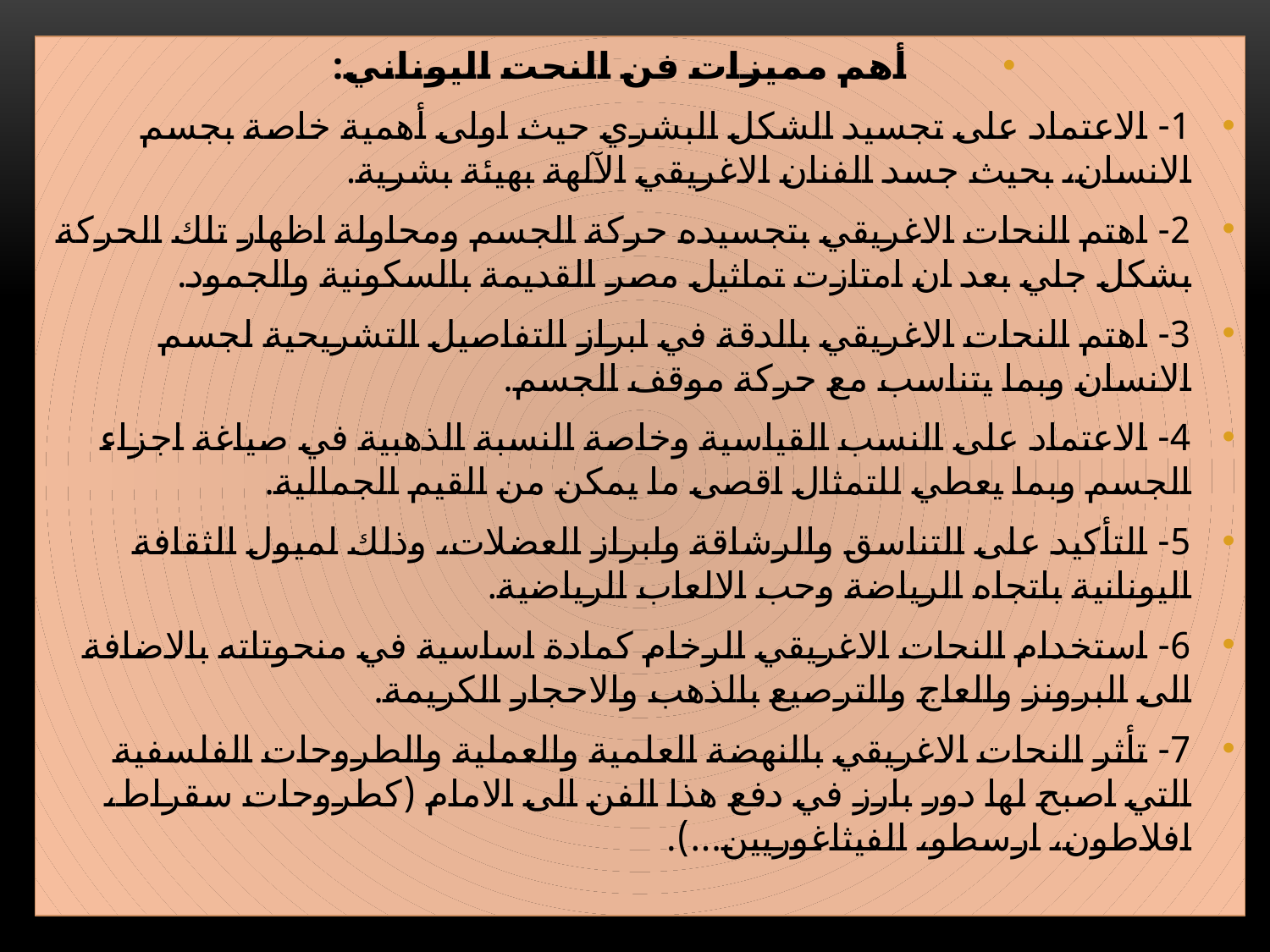

أهم مميزات فن النحت اليوناني:
1- الاعتماد على تجسيد الشكل البشري حيث اولى أهمية خاصة بجسم الانسان، بحيث جسد الفنان الاغريقي الآلهة بهيئة بشرية.
2- اهتم النحات الاغريقي بتجسيده حركة الجسم ومحاولة اظهار تلك الحركة بشكل جلي بعد ان امتازت تماثيل مصر القديمة بالسكونية والجمود.
3- اهتم النحات الاغريقي بالدقة في ابراز التفاصيل التشريحية لجسم الانسان وبما يتناسب مع حركة موقف الجسم.
4- الاعتماد على النسب القياسية وخاصة النسبة الذهبية في صياغة اجزاء الجسم وبما يعطي للتمثال اقصى ما يمكن من القيم الجمالية.
5- التأكيد على التناسق والرشاقة وابراز العضلات، وذلك لميول الثقافة اليونانية باتجاه الرياضة وحب الالعاب الرياضية.
6- استخدام النحات الاغريقي الرخام كمادة اساسية في منحوتاته بالاضافة الى البرونز والعاج والترصيع بالذهب والاحجار الكريمة.
7- تأثر النحات الاغريقي بالنهضة العلمية والعملية والطروحات الفلسفية التي اصبح لها دور بارز في دفع هذا الفن الى الامام (كطروحات سقراط، افلاطون، ارسطو، الفيثاغوريين...).